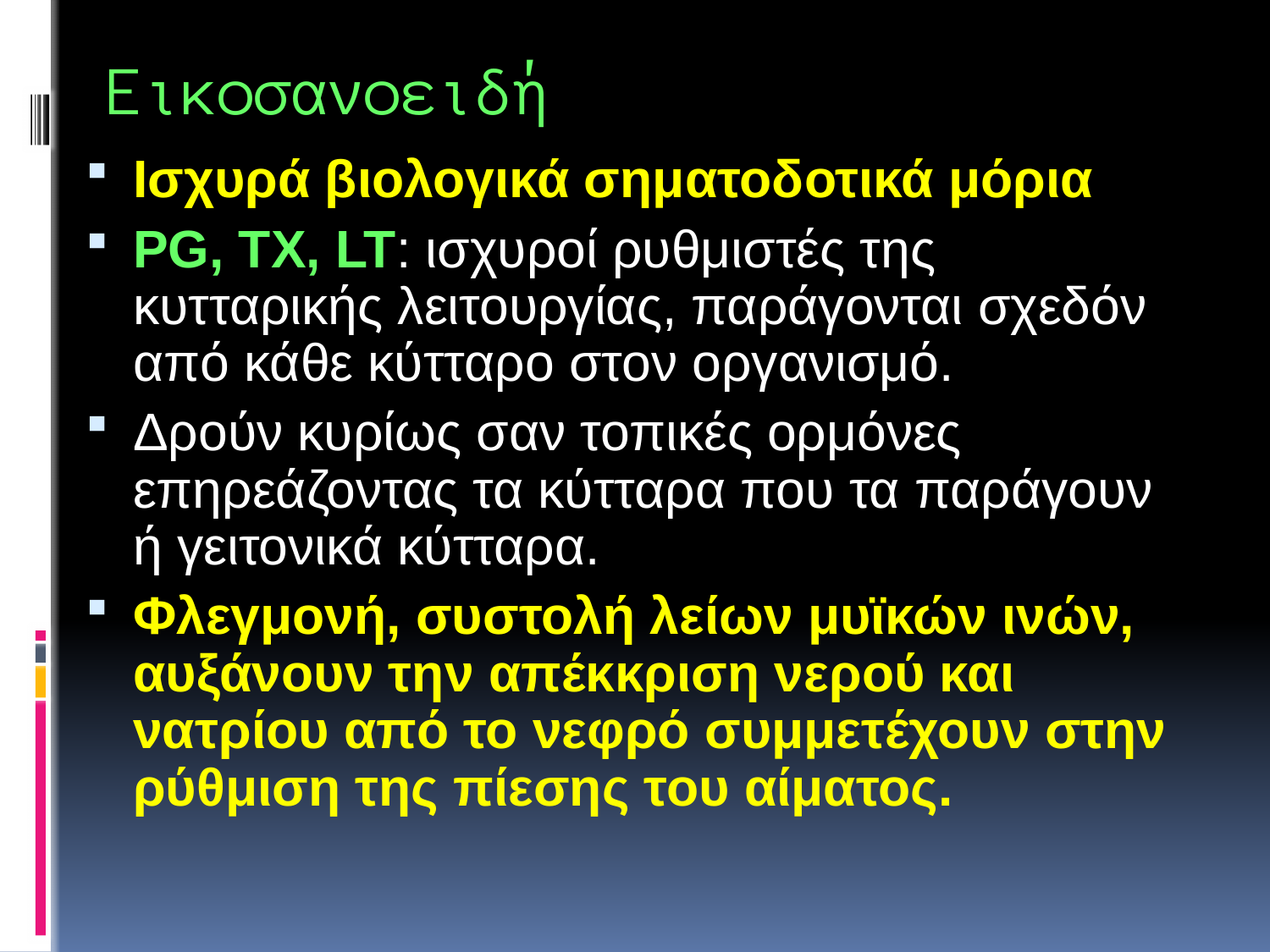

# Eικοσανοειδή
Ισχυρά βιολογικά σηματοδοτικά μόρια
PG, TX, LT: ισχυροί ρυθμιστές της κυτταρικής λειτουργίας, παράγονται σχεδόν από κάθε κύτταρο στον οργανισμό.
Δρούν κυρίως σαν τοπικές ορμόνες επηρεάζοντας τα κύτταρα που τα παράγουν ή γειτονικά κύτταρα.
Φλεγμονή, συστολή λείων μυϊκών ινών, αυξάνουν την απέκκριση νερού και νατρίου από το νεφρό συμμετέχουν στην ρύθμιση της πίεσης του αίματος.